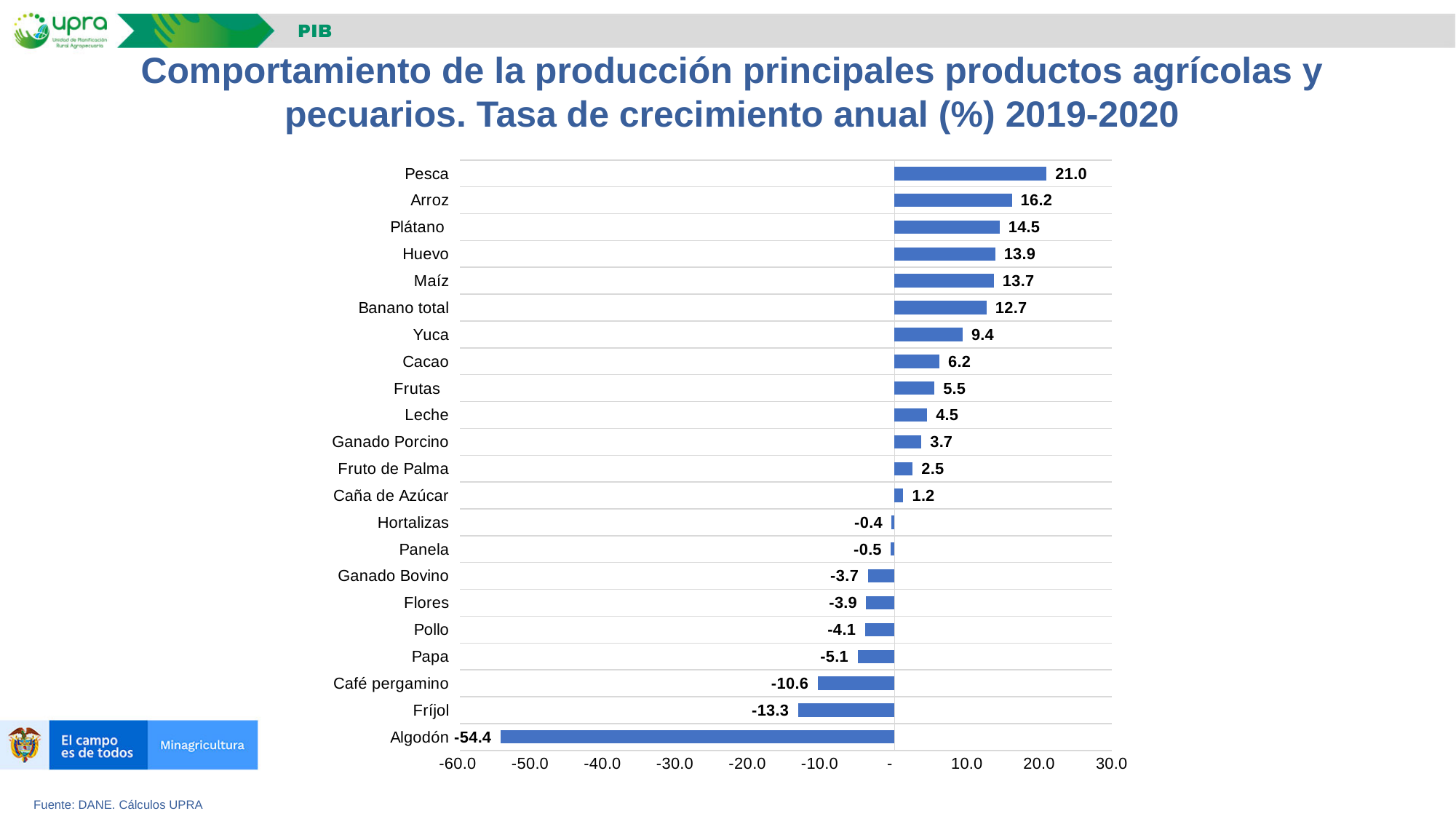

PIB
Comportamiento de la producción principales productos agrícolas y pecuarios. Tasa de crecimiento anual (%) 2019-2020

### Chart

| Category | Variación 2020/2019 |
|---|---|
| Algodón | -54.4 |
| Fríjol | -13.3 |
| Café pergamino | -10.6 |
| Papa | -5.1 |
| Pollo | -4.1 |
| Flores | -3.9 |
| Ganado Bovino | -3.7 |
| Panela | -0.5 |
| Hortalizas | -0.4 |
| Caña de Azúcar | 1.2 |
| Fruto de Palma | 2.5 |
| Ganado Porcino | 3.7 |
| Leche | 4.5 |
| Frutas   | 5.5 |
| Cacao | 6.2 |
| Yuca | 9.4 |
| Banano total | 12.7 |
| Maíz | 13.7 |
| Huevo | 13.9 |
| Plátano  | 14.5 |
| Arroz | 16.2 |
| Pesca | 21.0 |
Fuente: DANE. Cálculos UPRA